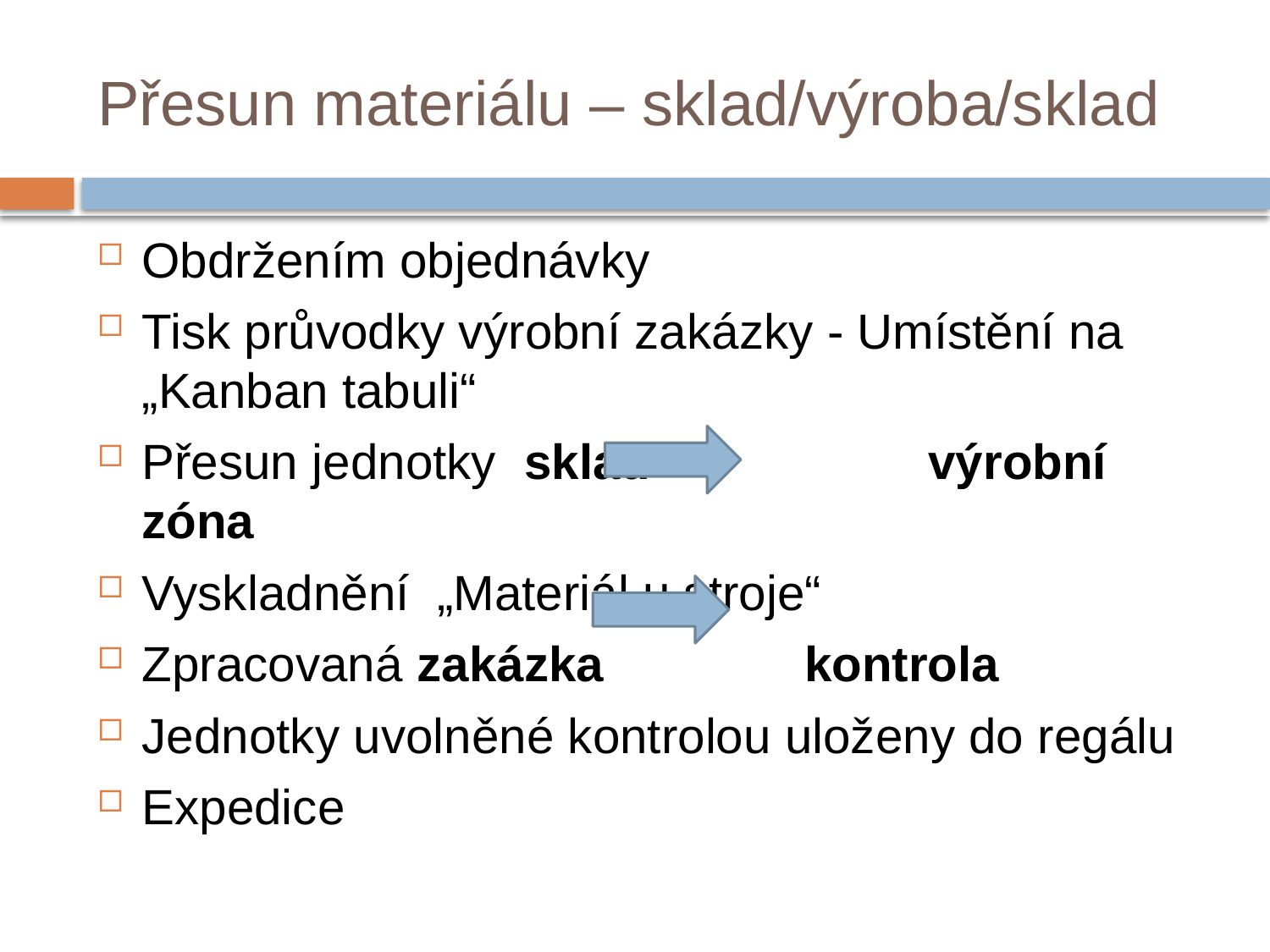

# Přesun materiálu – sklad/výroba/sklad
Obdržením objednávky
Tisk průvodky výrobní zakázky - Umístění na „Kanban tabuli“
Přesun jednotky  sklad	           výrobní zóna
Vyskladnění  „Materiál u stroje“
Zpracovaná zakázka       	  kontrola
Jednotky uvolněné kontrolou uloženy do regálu
Expedice